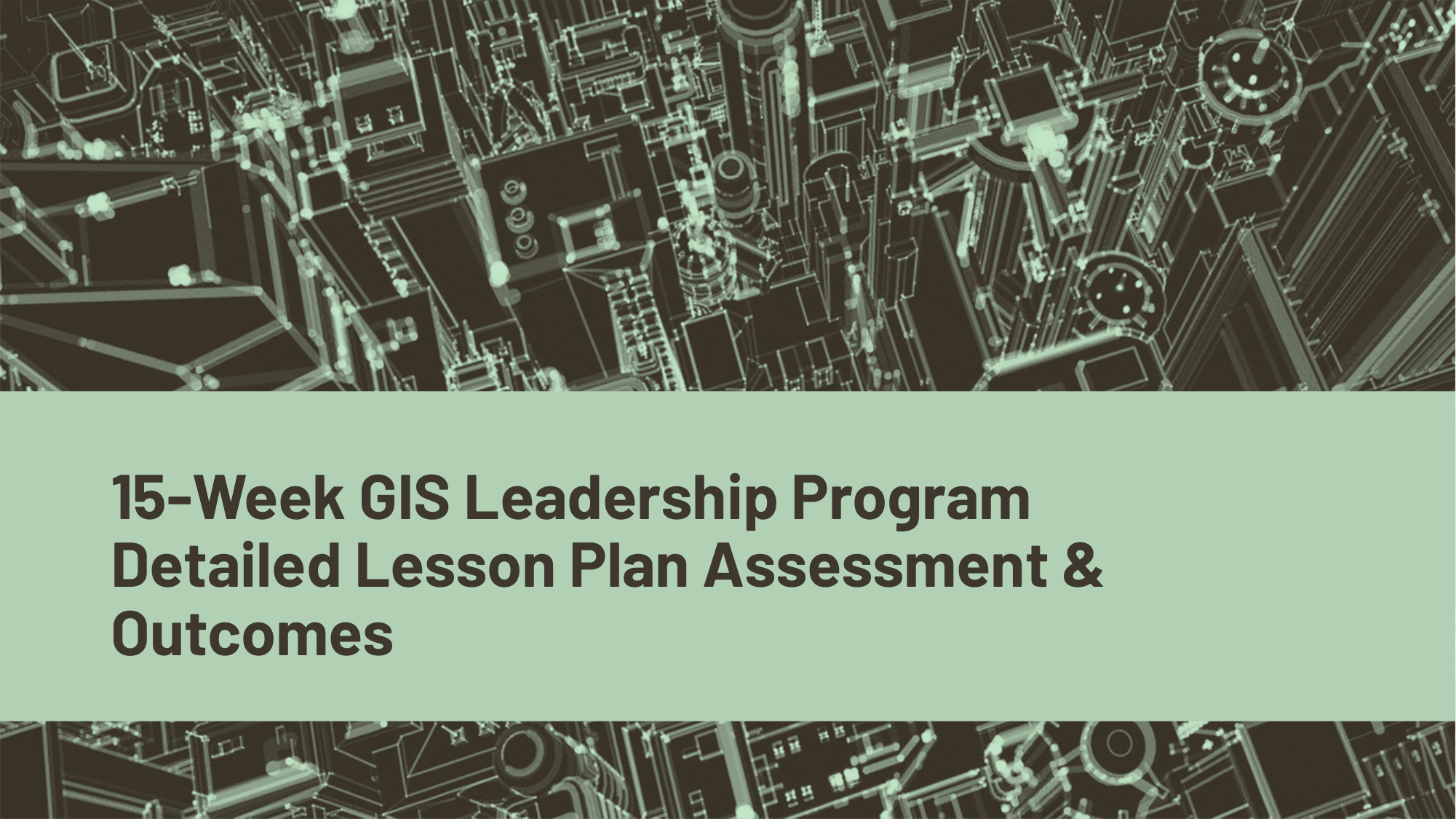

# 15‑Week GIS Leadership Program Detailed Lesson Plan Assessment & Outcomes